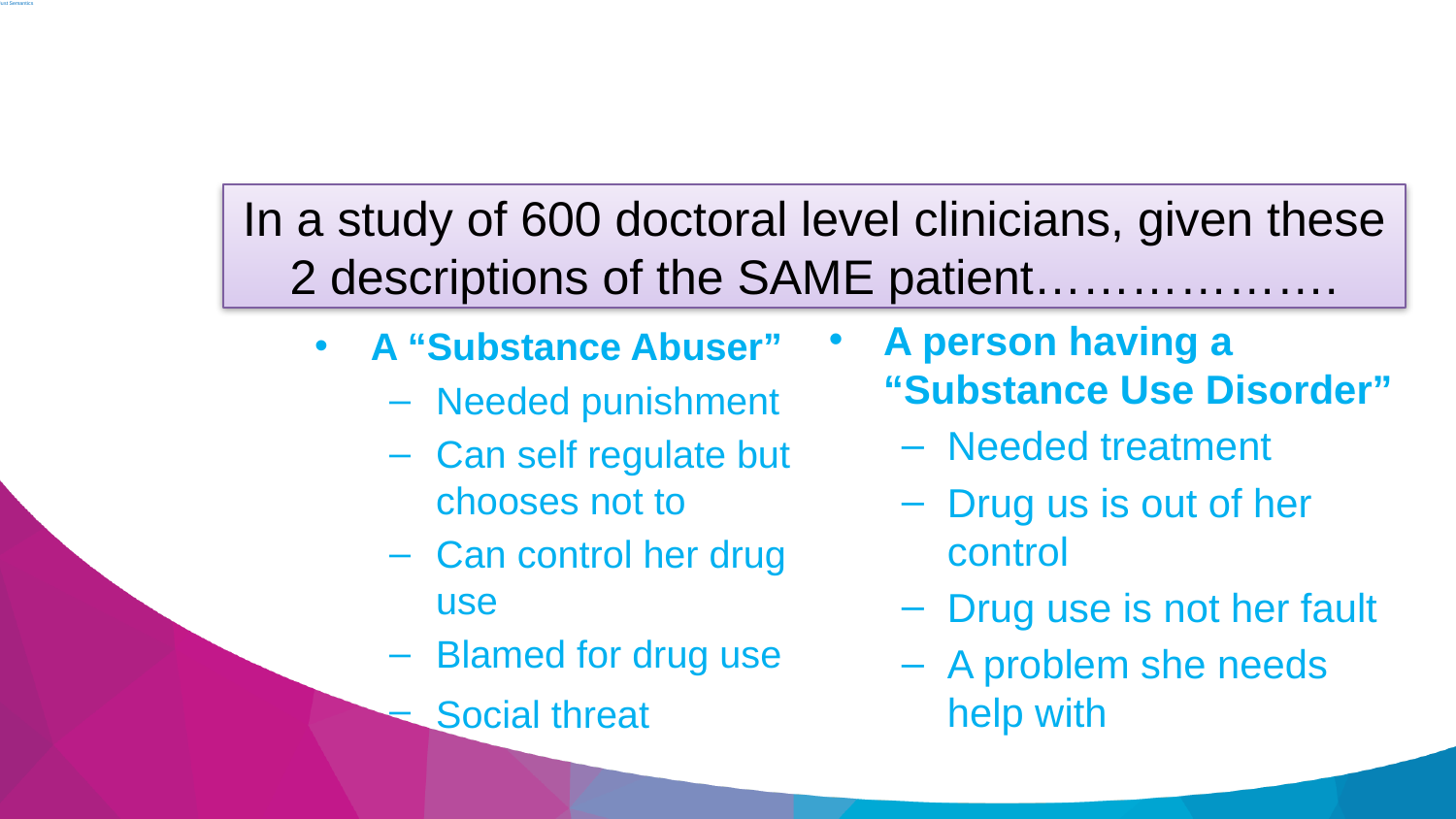

# Why Words Matter Isn’t This Just Semantics
In a study of 600 doctoral level clinicians, given these 2 descriptions of the SAME patient……………….
A person having a “Substance Use Disorder”
Needed treatment
Drug us is out of her control
Drug use is not her fault
A problem she needs help with
A “Substance Abuser”
Needed punishment
Can self regulate but chooses not to
Can control her drug use
Blamed for drug use
Social threat